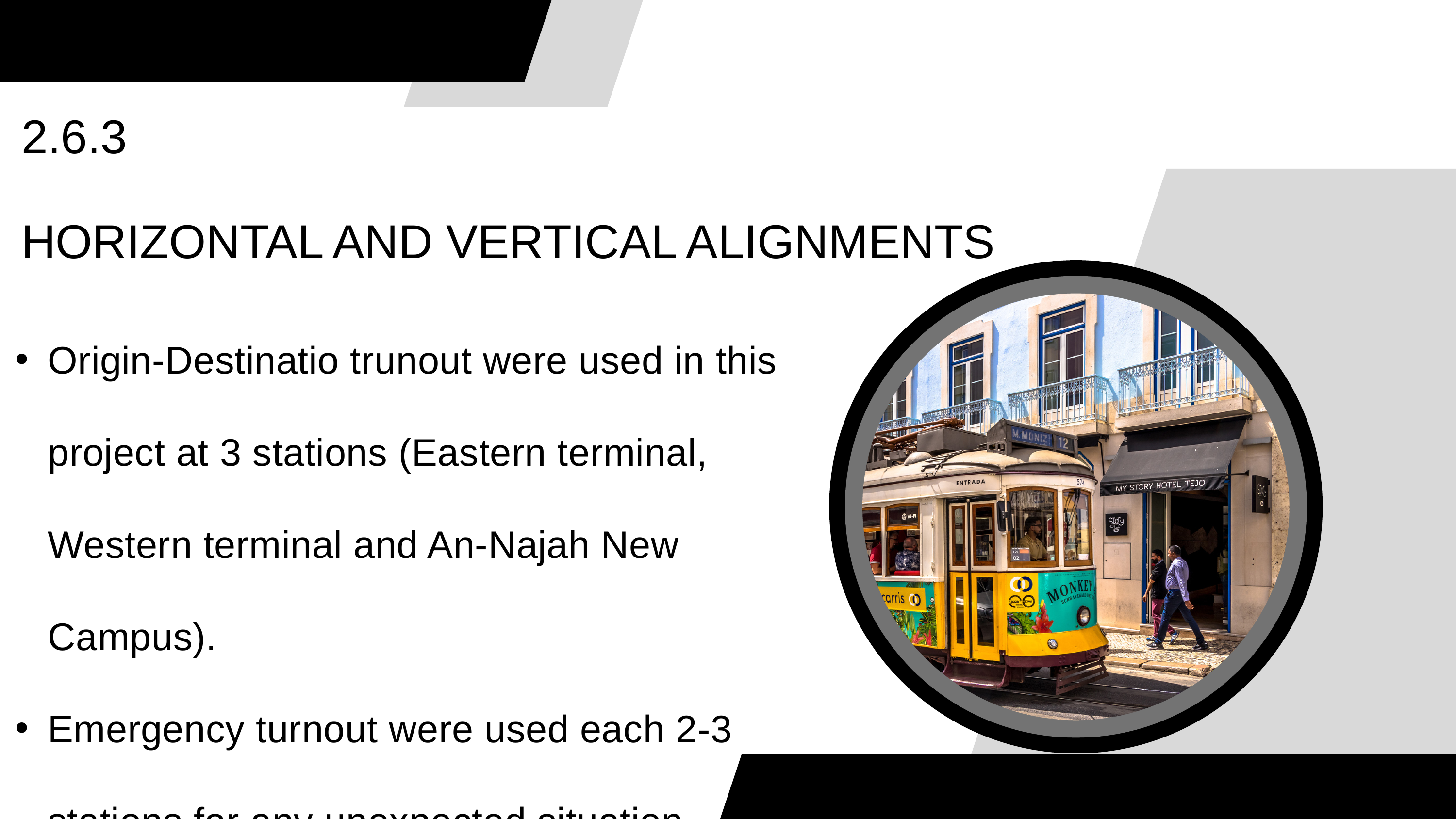

2.6.3

HORIZONTAL AND VERTICAL ALIGNMENTS

Origin-Destinatio trunout were used in this project at 3 stations (Eastern terminal, Western terminal and An-Najah New Campus).
Emergency turnout were used each 2-3 stations for any unexpected situation.